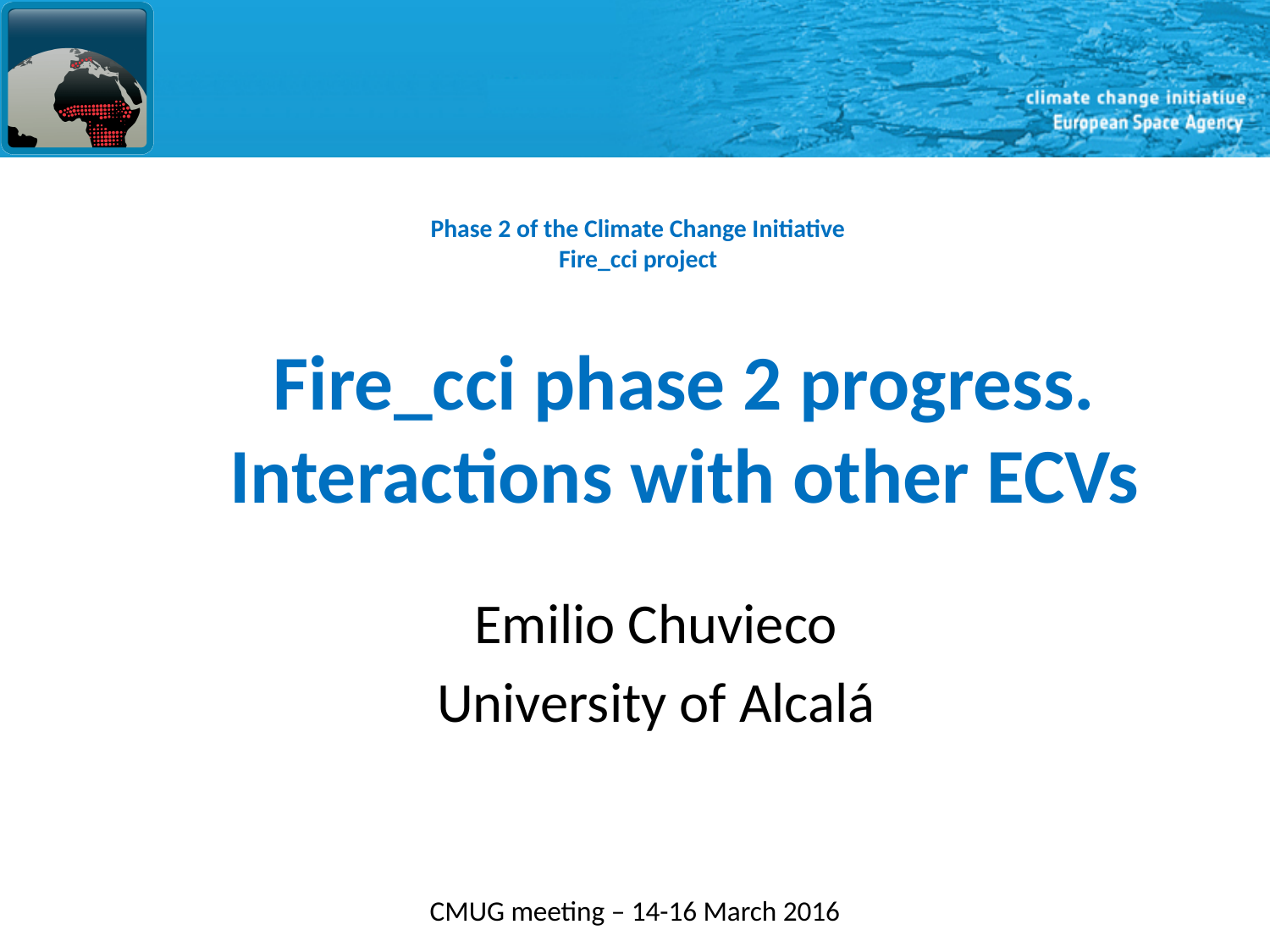

Phase 2 of the Climate Change Initiative
Fire_cci project
# Fire_cci phase 2 progress. Interactions with other ECVs
Emilio Chuvieco
University of Alcalá